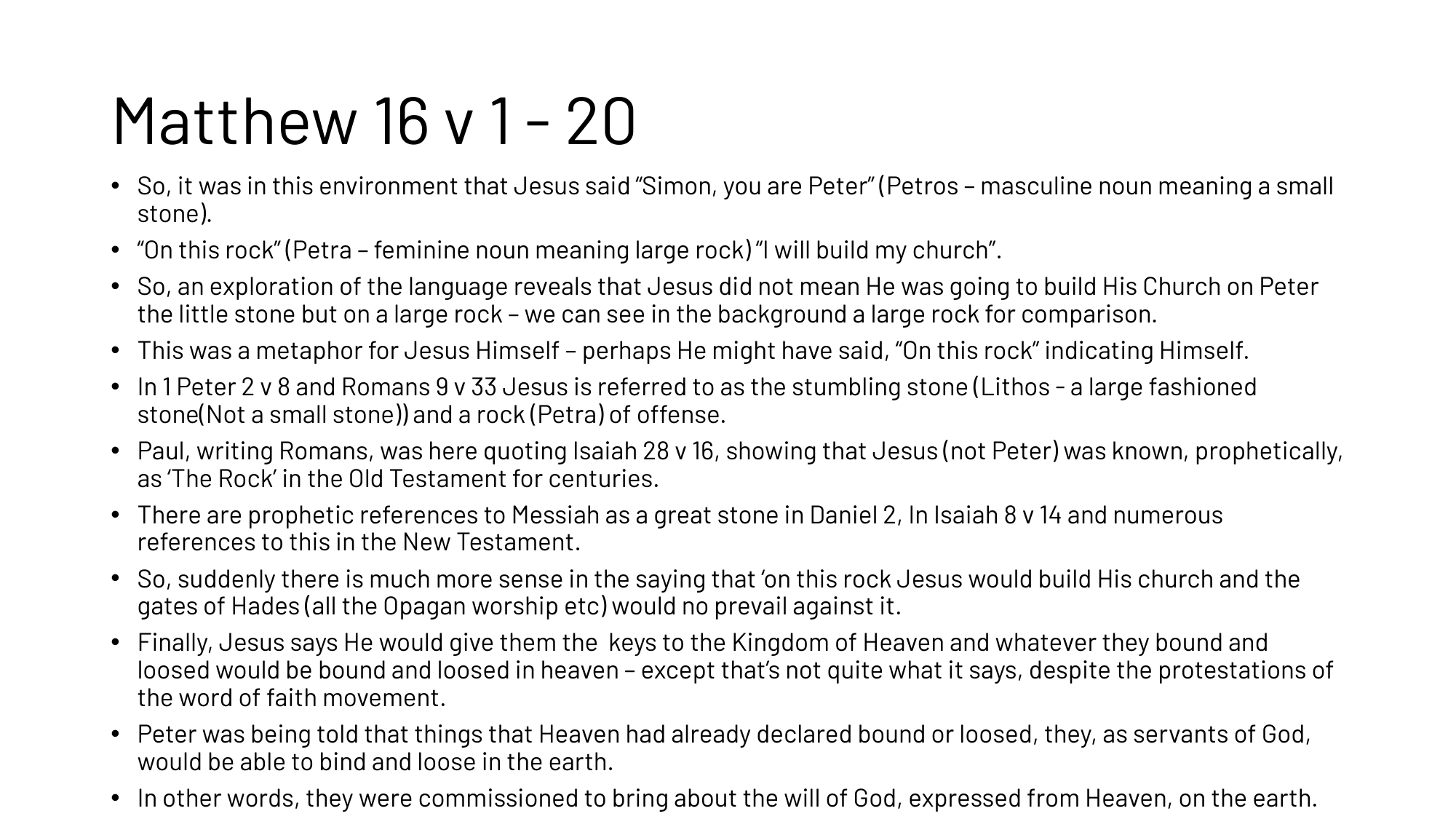

# Matthew 16 v 1 - 20
So, it was in this environment that Jesus said “Simon, you are Peter” (Petros – masculine noun meaning a small stone).
“On this rock” (Petra – feminine noun meaning large rock) “I will build my church”.
So, an exploration of the language reveals that Jesus did not mean He was going to build His Church on Peter the little stone but on a large rock – we can see in the background a large rock for comparison.
This was a metaphor for Jesus Himself – perhaps He might have said, “On this rock” indicating Himself.
In 1 Peter 2 v 8 and Romans 9 v 33 Jesus is referred to as the stumbling stone (Lithos - a large fashioned stone(Not a small stone)) and a rock (Petra) of offense.
Paul, writing Romans, was here quoting Isaiah 28 v 16, showing that Jesus (not Peter) was known, prophetically, as ‘The Rock’ in the Old Testament for centuries.
There are prophetic references to Messiah as a great stone in Daniel 2, In Isaiah 8 v 14 and numerous references to this in the New Testament.
So, suddenly there is much more sense in the saying that ‘on this rock Jesus would build His church and the gates of Hades (all the Opagan worship etc) would no prevail against it.
Finally, Jesus says He would give them the  keys to the Kingdom of Heaven and whatever they bound and loosed would be bound and loosed in heaven – except that’s not quite what it says, despite the protestations of the word of faith movement.
Peter was being told that things that Heaven had already declared bound or loosed, they, as servants of God, would be able to bind and loose in the earth.
In other words, they were commissioned to bring about the will of God, expressed from Heaven, on the earth.